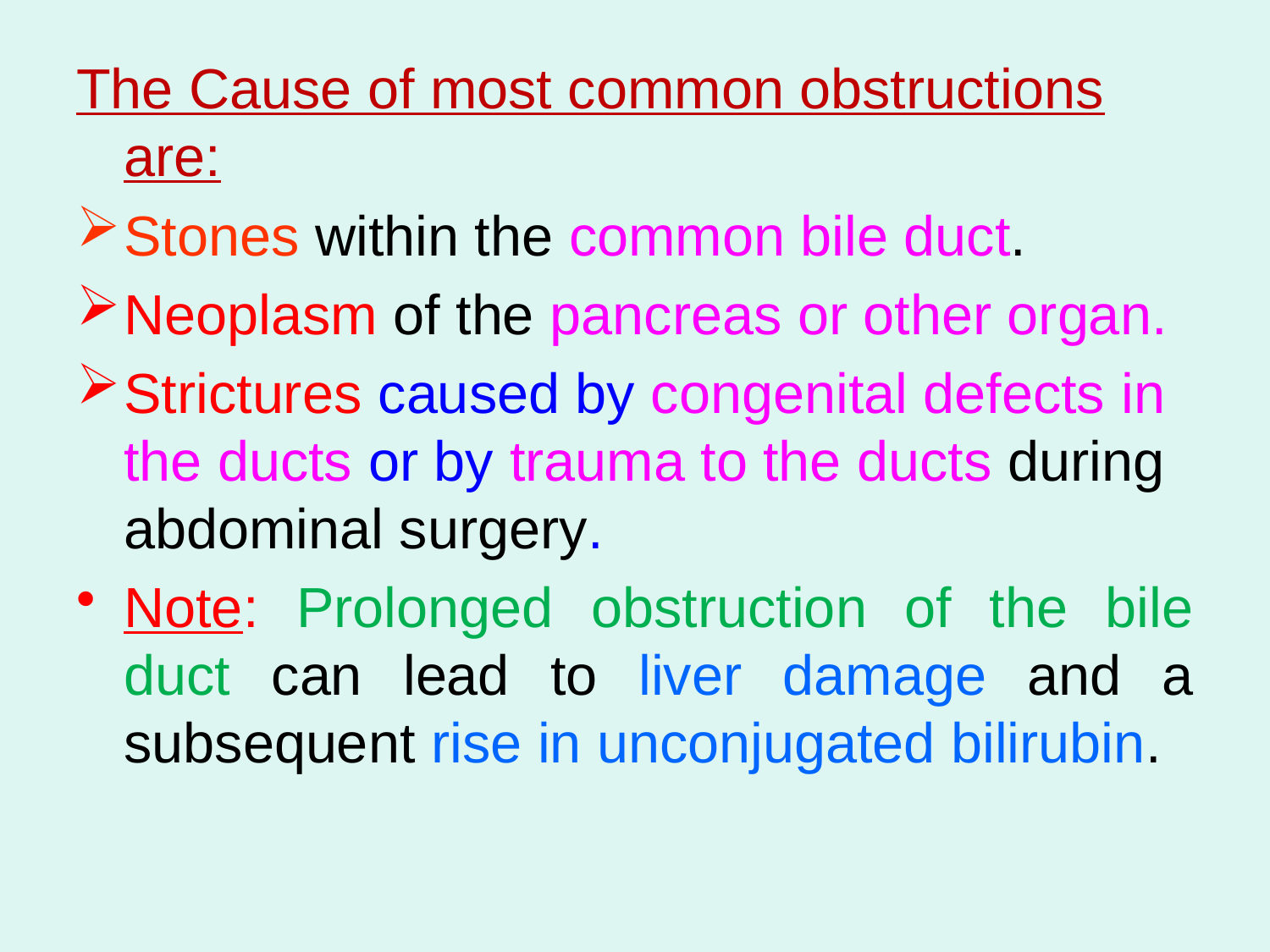

The Cause of most common obstructions are:
Stones within the common bile duct.
Neoplasm of the pancreas or other organ.
Strictures caused by congenital defects in the ducts or by trauma to the ducts during abdominal surgery.
Note: Prolonged obstruction of the bile duct can lead to liver damage and a subsequent rise in unconjugated bilirubin.